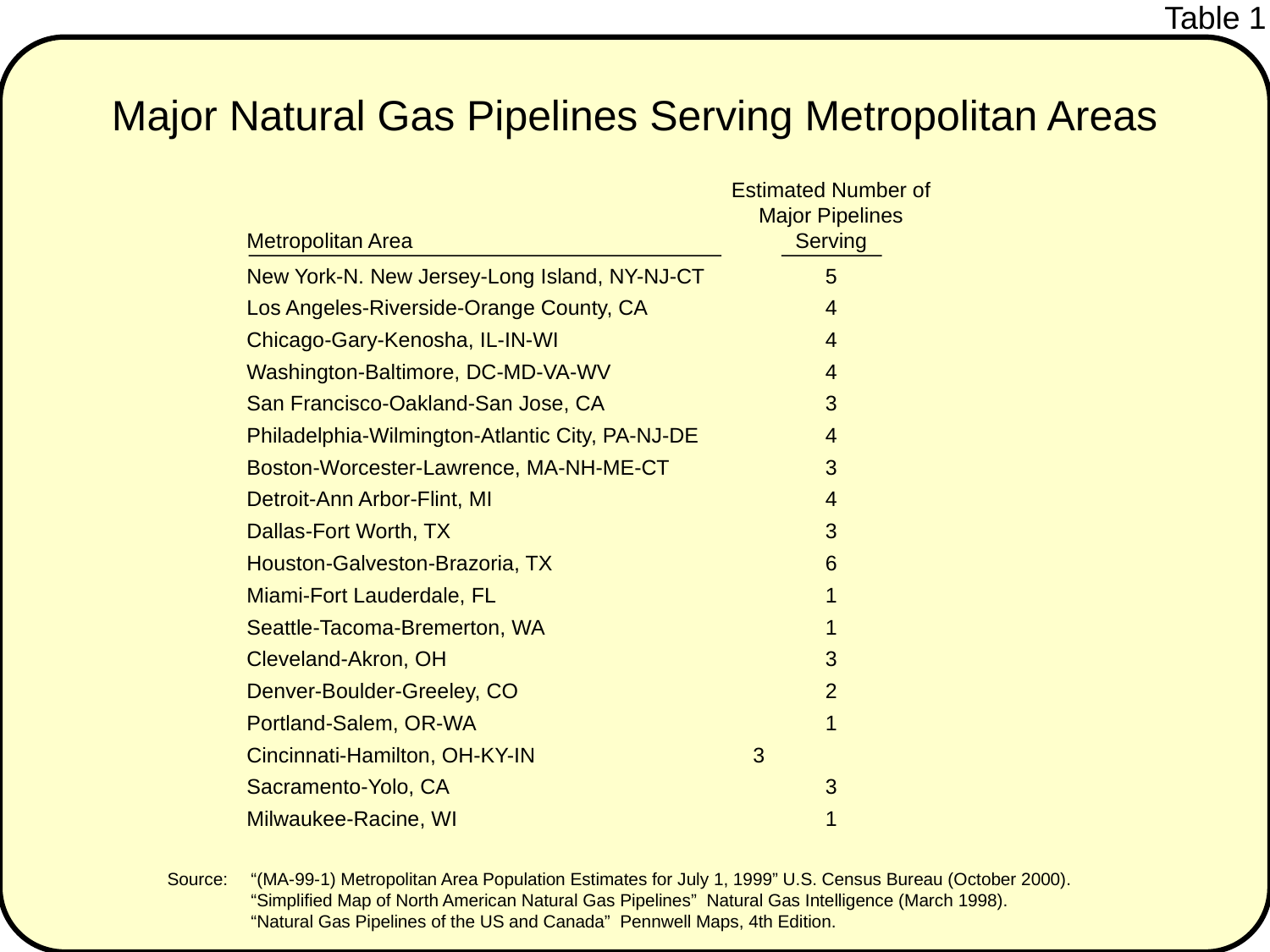

Table 1

Major Natural Gas Pipelines Serving Metropolitan Areas
Estimated Number of
Major Pipelines
Serving
Metropolitan Area
New York-N. New Jersey-Long Island, NY-NJ-CT		5
Los Angeles-Riverside-Orange County, CA			4
Chicago-Gary-Kenosha, IL-IN-WI				4
Washington-Baltimore, DC-MD-VA-WV			4
San Francisco-Oakland-San Jose, CA				3
Philadelphia-Wilmington-Atlantic City, PA-NJ-DE		4
Boston-Worcester-Lawrence, MA-NH-ME-CT			3
Detroit-Ann Arbor-Flint, MI					4
Dallas-Fort Worth, TX						3
Houston-Galveston-Brazoria, TX				6
Miami-Fort Lauderdale, FL					1
Seattle-Tacoma-Bremerton, WA				1
Cleveland-Akron, OH						3
Denver-Boulder-Greeley, CO					2
Portland-Salem, OR-WA					1
Cincinnati-Hamilton, OH-KY-IN				3
Sacramento-Yolo, CA						3
Milwaukee-Racine, WI						1

Source:
“(MA-99-1) Metropolitan Area Population Estimates for July 1, 1999” U.S. Census Bureau (October 2000).
“Simplified Map of North American Natural Gas Pipelines”  Natural Gas Intelligence (March 1998).
“Natural Gas Pipelines of the US and Canada”  Pennwell Maps, 4th Edition.